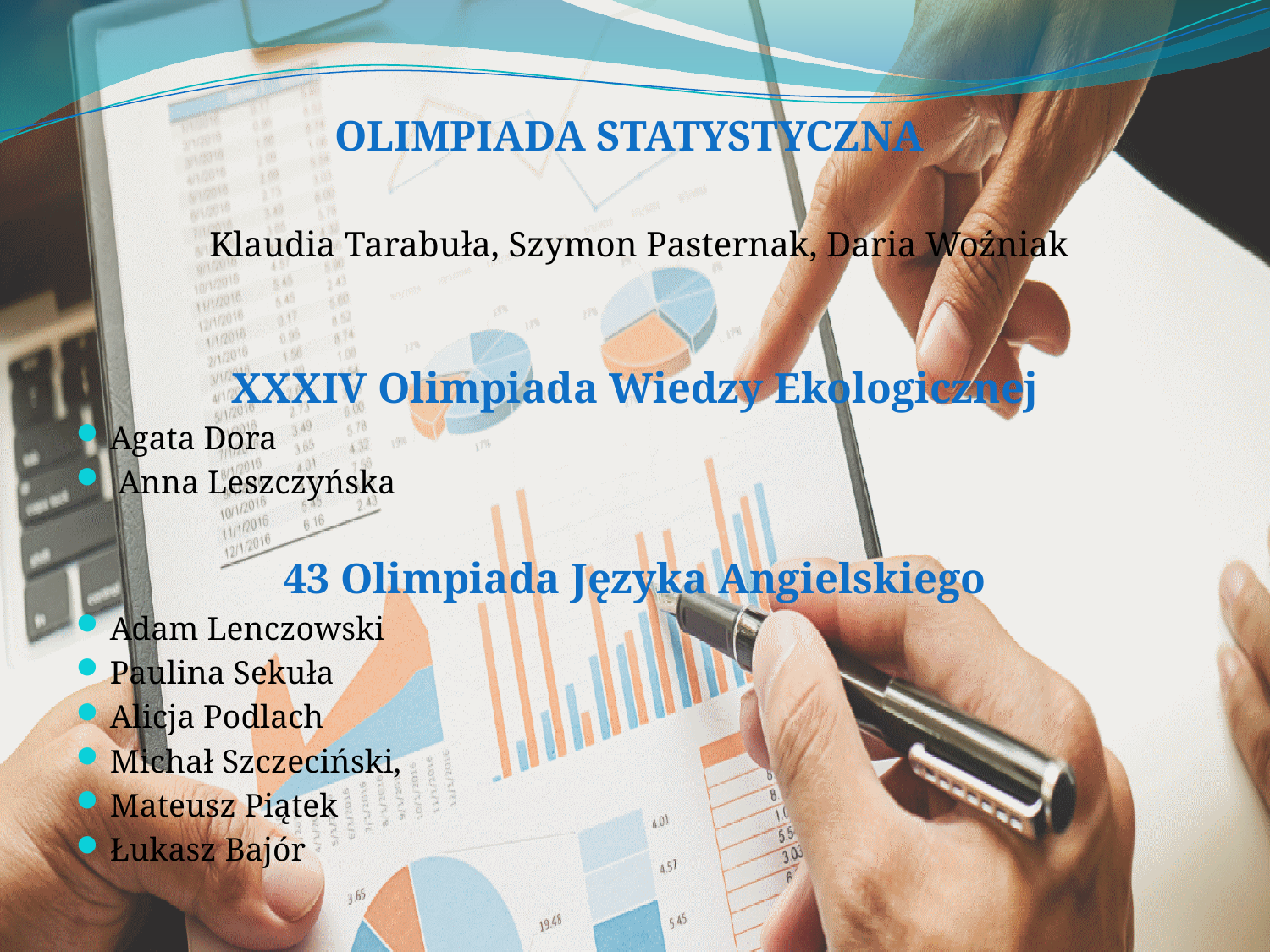

OLIMPIADA STATYSTYCZNA

               Klaudia Tarabuła, Szymon Pasternak, Daria Woźniak

XXXIV Olimpiada Wiedzy Ekologicznej
Agata Dora
 Anna Leszczyńska

43 Olimpiada Języka Angielskiego
Adam Lenczowski
Paulina Sekuła
Alicja Podlach
Michał Szczeciński,
Mateusz Piątek
Łukasz Bajór